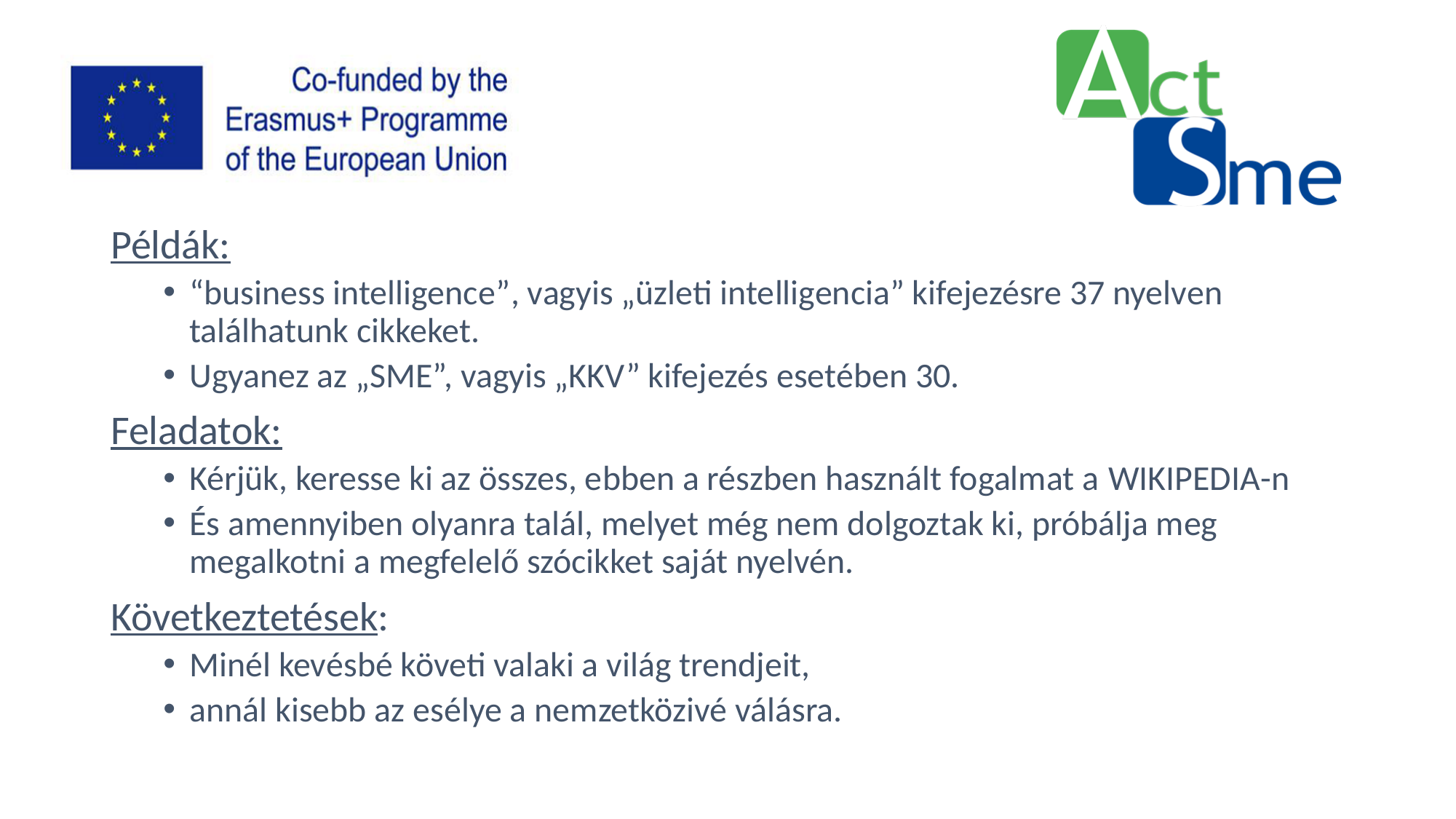

Példák:
“business intelligence”, vagyis „üzleti intelligencia” kifejezésre 37 nyelven találhatunk cikkeket.
Ugyanez az „SME”, vagyis „KKV” kifejezés esetében 30.
Feladatok:
Kérjük, keresse ki az összes, ebben a részben használt fogalmat a WIKIPEDIA-n
És amennyiben olyanra talál, melyet még nem dolgoztak ki, próbálja meg megalkotni a megfelelő szócikket saját nyelvén.
Következtetések:
Minél kevésbé követi valaki a világ trendjeit,
annál kisebb az esélye a nemzetközivé válásra.